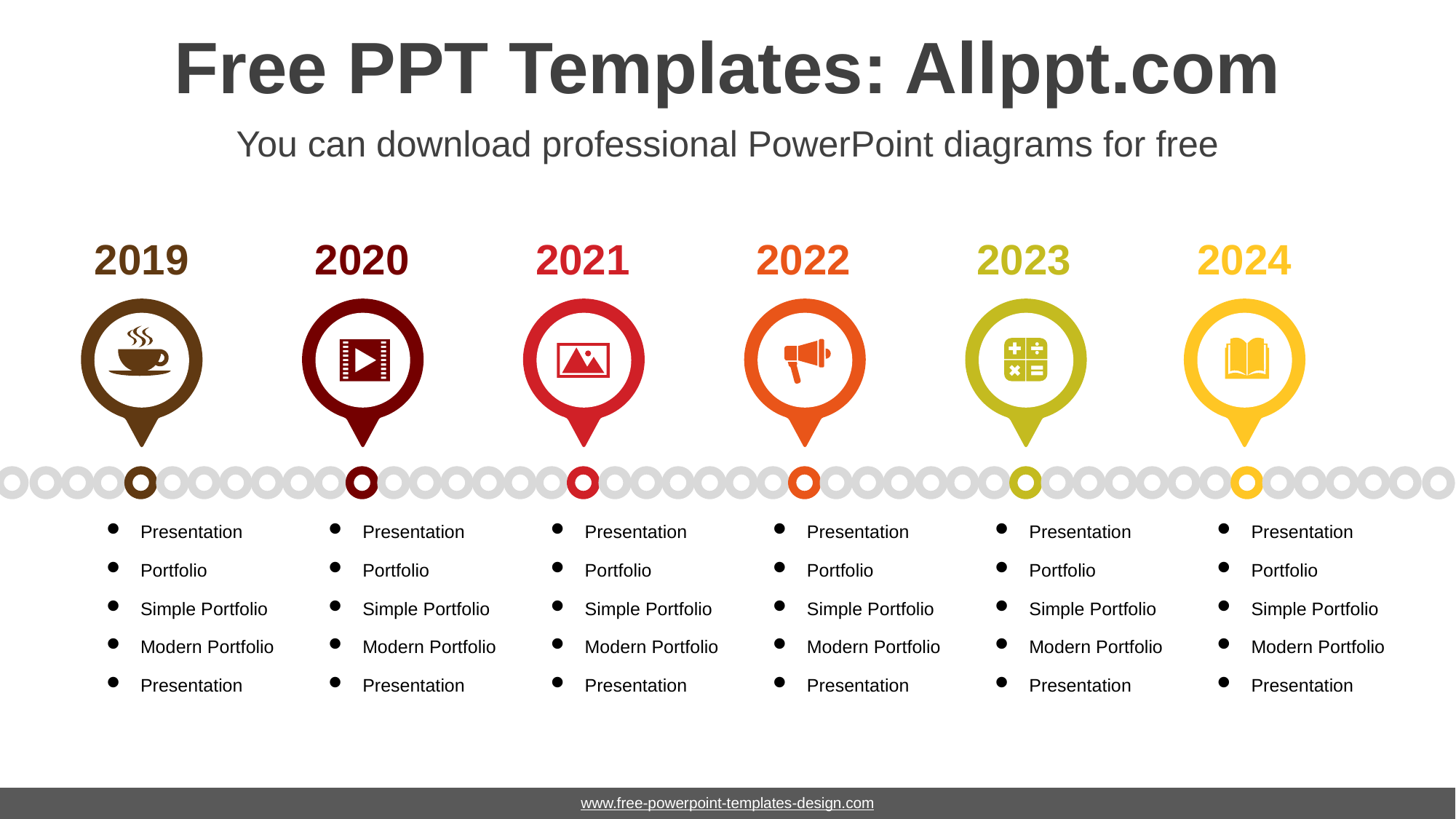

# Free PPT Templates: Allppt.com
You can download professional PowerPoint diagrams for free
2019
2020
2021
2022
2023
2024

Presentation
Portfolio
Simple Portfolio
Modern Portfolio
Presentation
Presentation
Portfolio
Simple Portfolio
Modern Portfolio
Presentation
Presentation
Portfolio
Simple Portfolio
Modern Portfolio
Presentation
Presentation
Portfolio
Simple Portfolio
Modern Portfolio
Presentation
Presentation
Portfolio
Simple Portfolio
Modern Portfolio
Presentation
Presentation
Portfolio
Simple Portfolio
Modern Portfolio
Presentation
www.free-powerpoint-templates-design.com